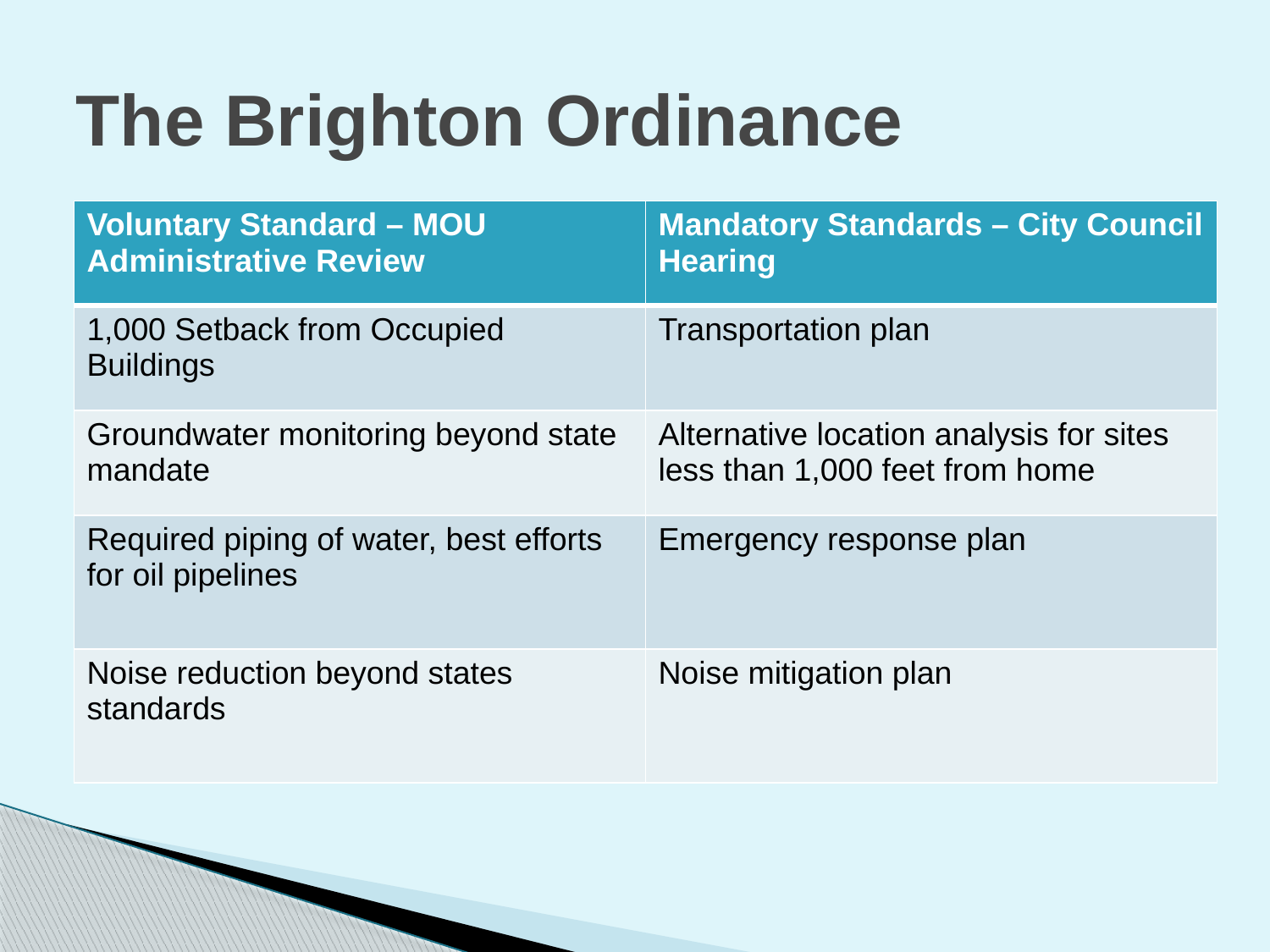

# The Brighton Ordinance
| Voluntary Standard – MOU Administrative Review | Mandatory Standards – City Council Hearing |
| --- | --- |
| 1,000 Setback from Occupied Buildings | Transportation plan |
| Groundwater monitoring beyond state mandate | Alternative location analysis for sites less than 1,000 feet from home |
| Required piping of water, best efforts for oil pipelines | Emergency response plan |
| Noise reduction beyond states standards | Noise mitigation plan |